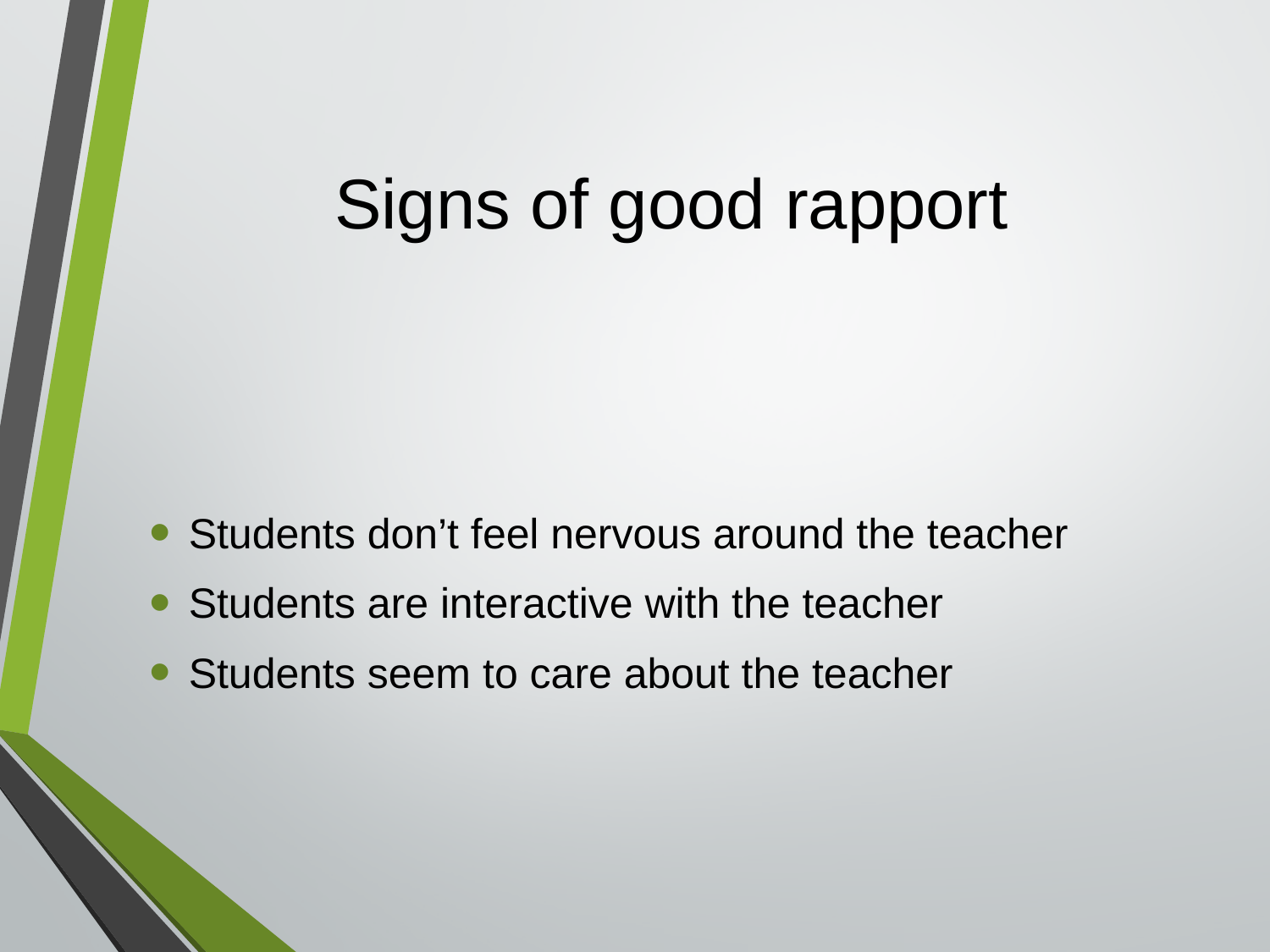

# Signs of good rapport
Students don’t feel nervous around the teacher
Students are interactive with the teacher
Students seem to care about the teacher